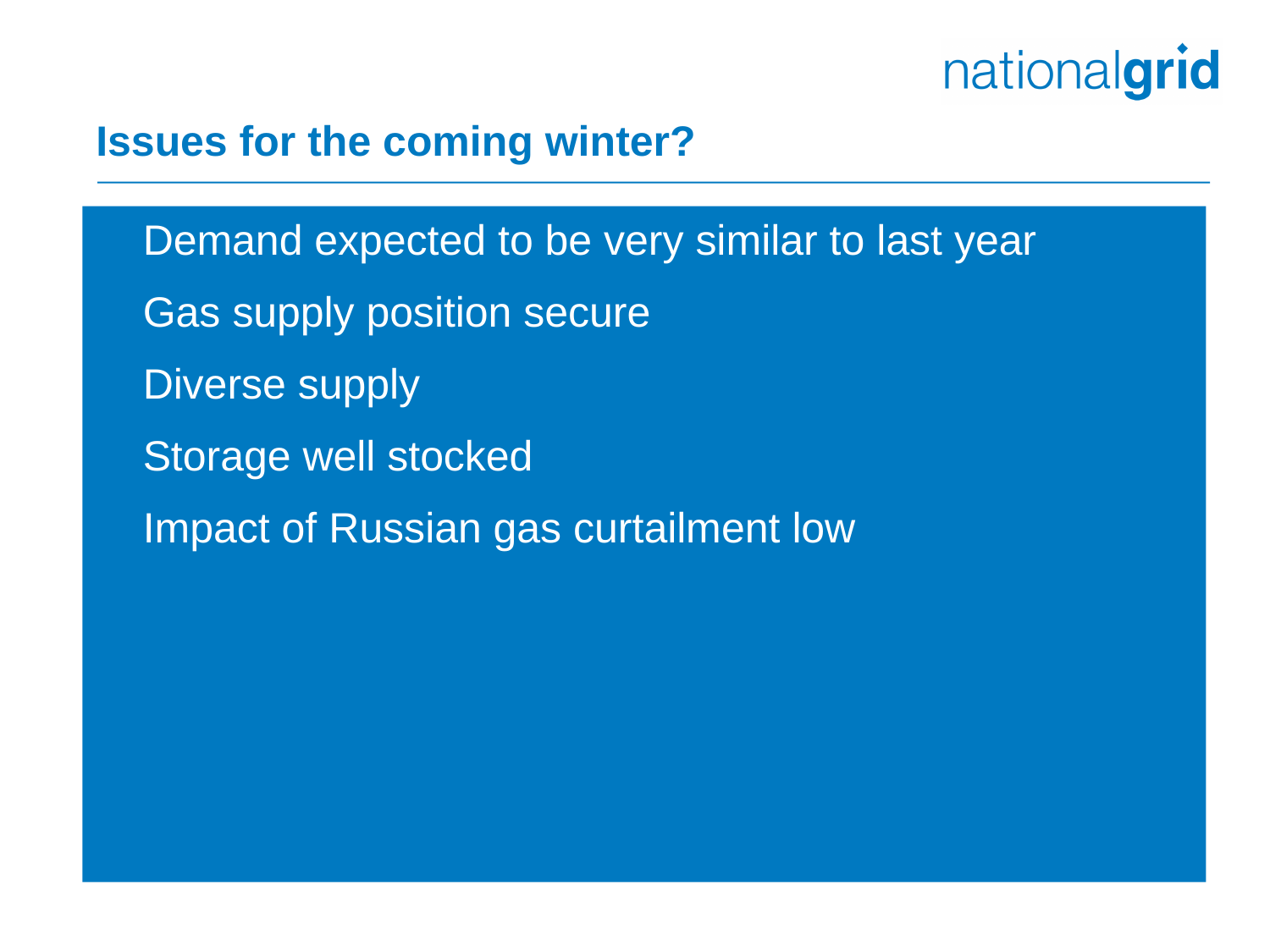

# Issues for the coming winter?
Demand expected to be very similar to last year
Gas supply position secure
Diverse supply
Storage well stocked
Impact of Russian gas curtailment low